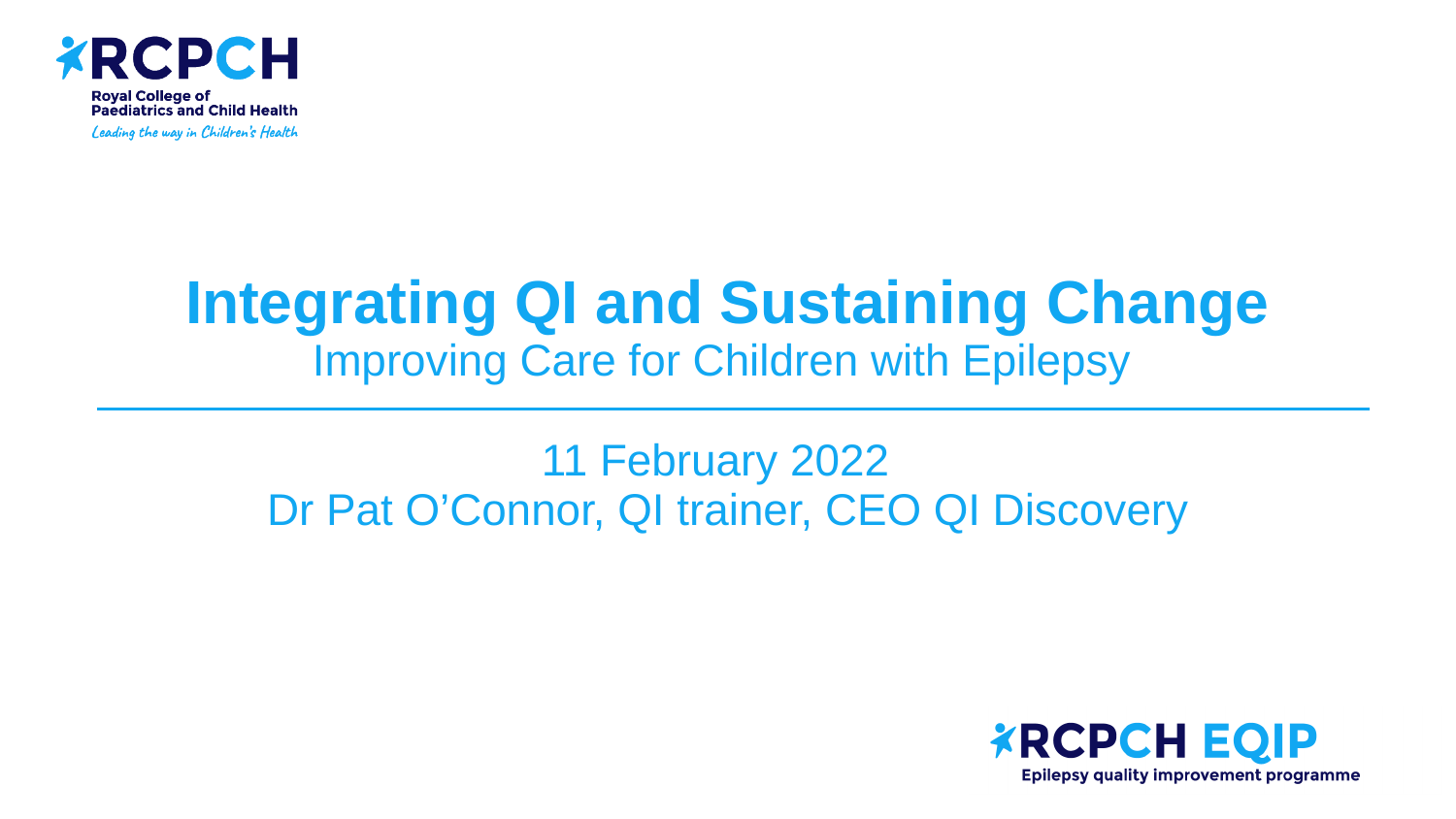

# Integrating QI and Sustaining Change Improving Care for Children with Epilepsy 11 February 2022 Dr Pat O’Connor, QI trainer, CEO QI Discovery